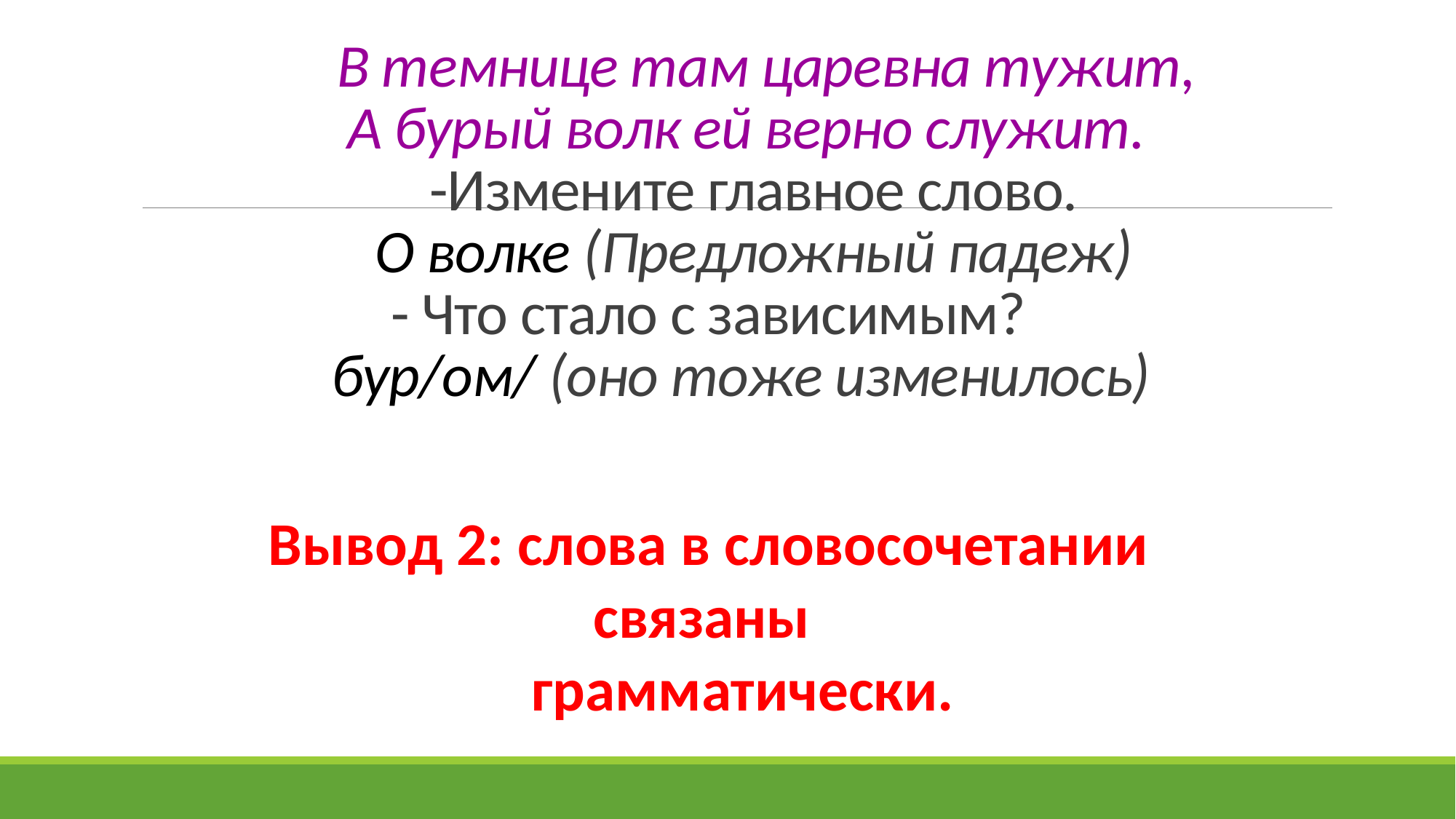

# В темнице там царевна тужит, А бурый волк ей верно служит. -Измените главное слово. О волке (Предложный падеж) - Что стало с зависимым? бур/ом/ (оно тоже изменилось)
Вывод 2: слова в словосочетании связаны
     грамматически.